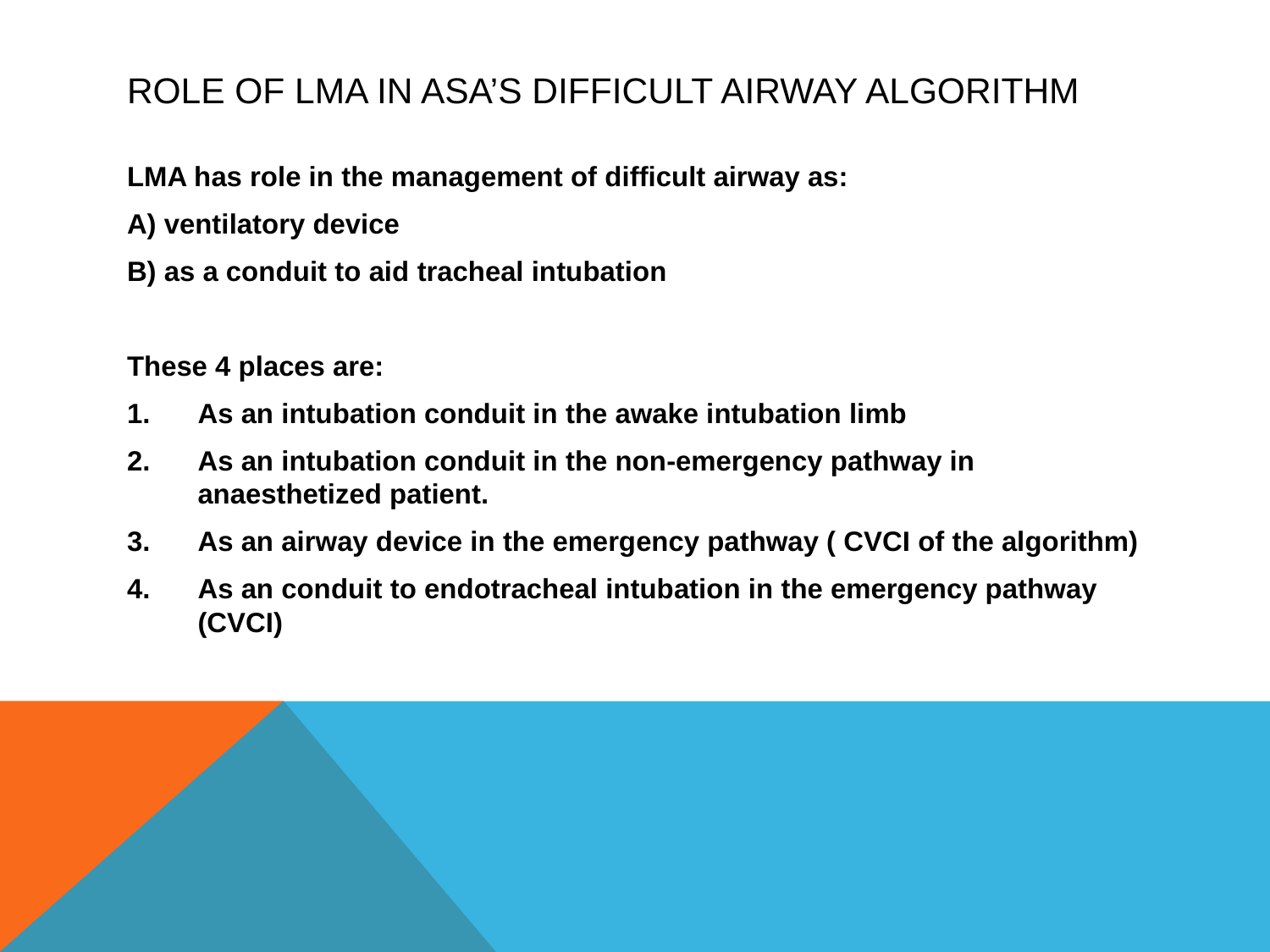

# ROLE OF LMA IN ASA’S DIFFICULT AIRWAY ALGORITHM
LMA has role in the management of difficult airway as:
A) ventilatory device
B) as a conduit to aid tracheal intubation

These 4 places are:
As an intubation conduit in the awake intubation limb
As an intubation conduit in the non-emergency pathway in anaesthetized patient.
As an airway device in the emergency pathway ( CVCI of the algorithm)
As an conduit to endotracheal intubation in the emergency pathway (CVCI)